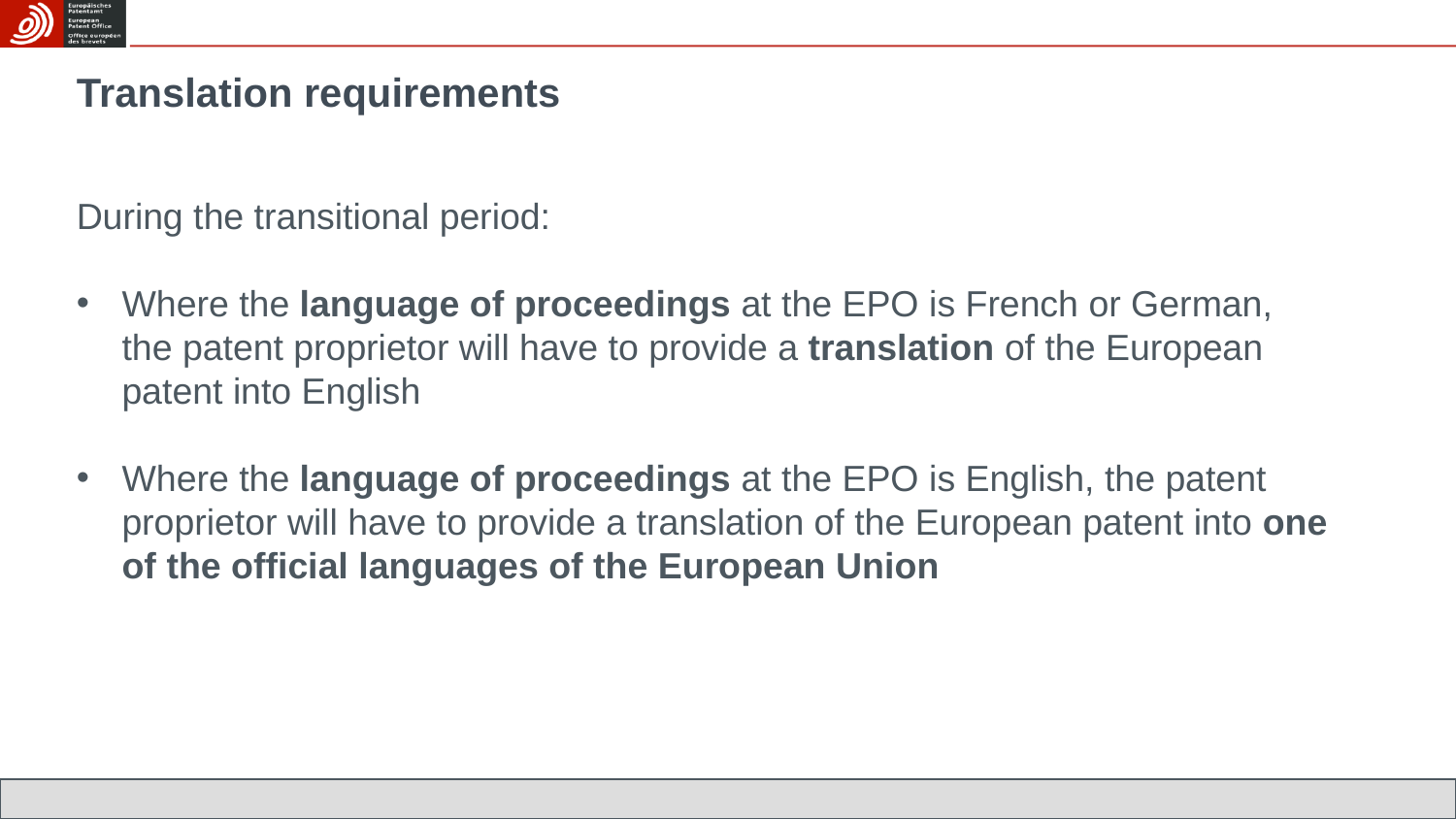

# Translation requirements

During the transitional period:

Where the language of proceedings at the EPO is French or German, the patent proprietor will have to provide a translation of the European patent into English

Where the language of proceedings at the EPO is English, the patent proprietor will have to provide a translation of the European patent into one of the official languages of the European Union